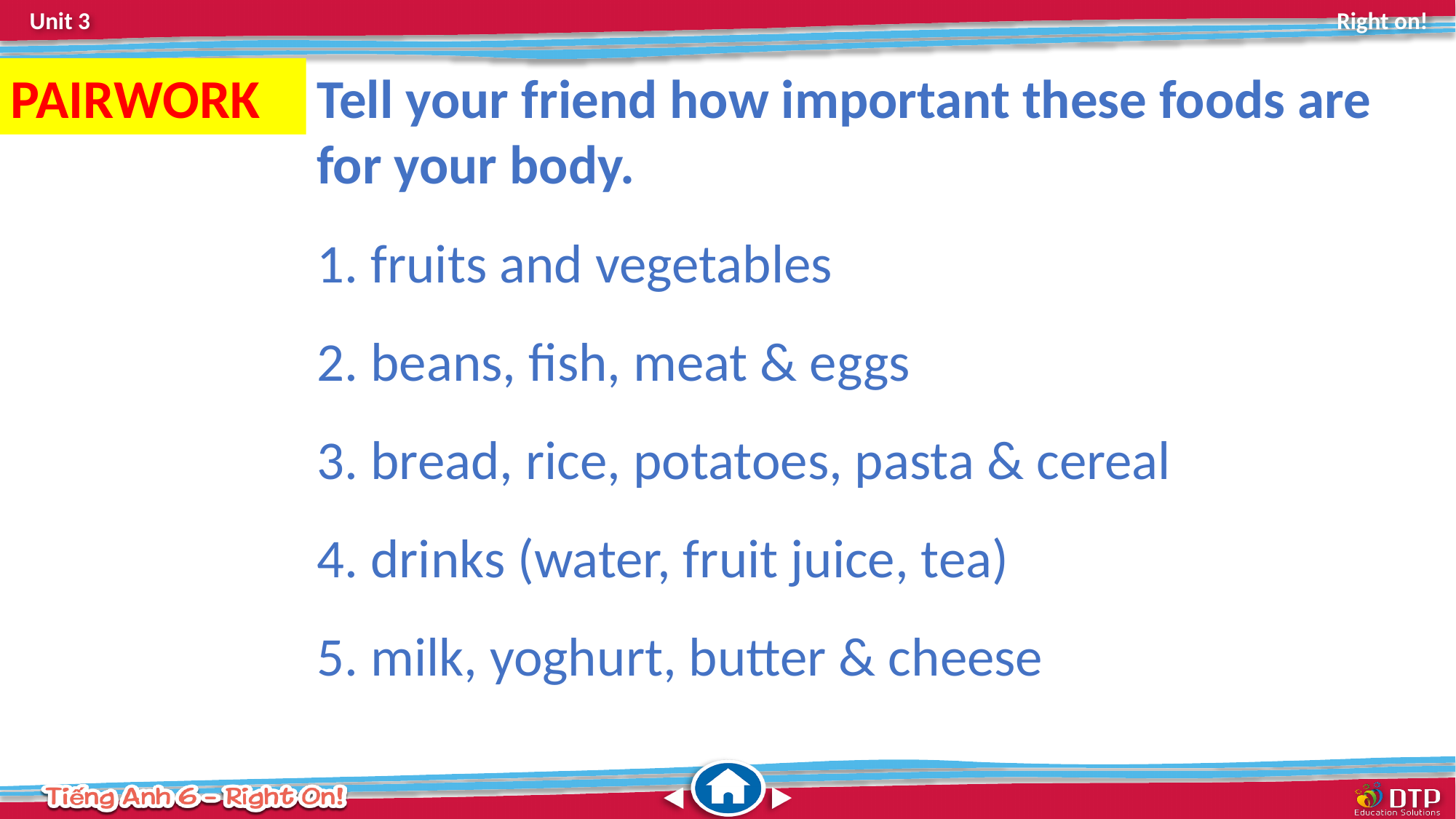

PAIRWORK
Tell your friend how important these foods are for your body.
 fruits and vegetables
 beans, fish, meat & eggs
 bread, rice, potatoes, pasta & cereal
 drinks (water, fruit juice, tea)
 milk, yoghurt, butter & cheese